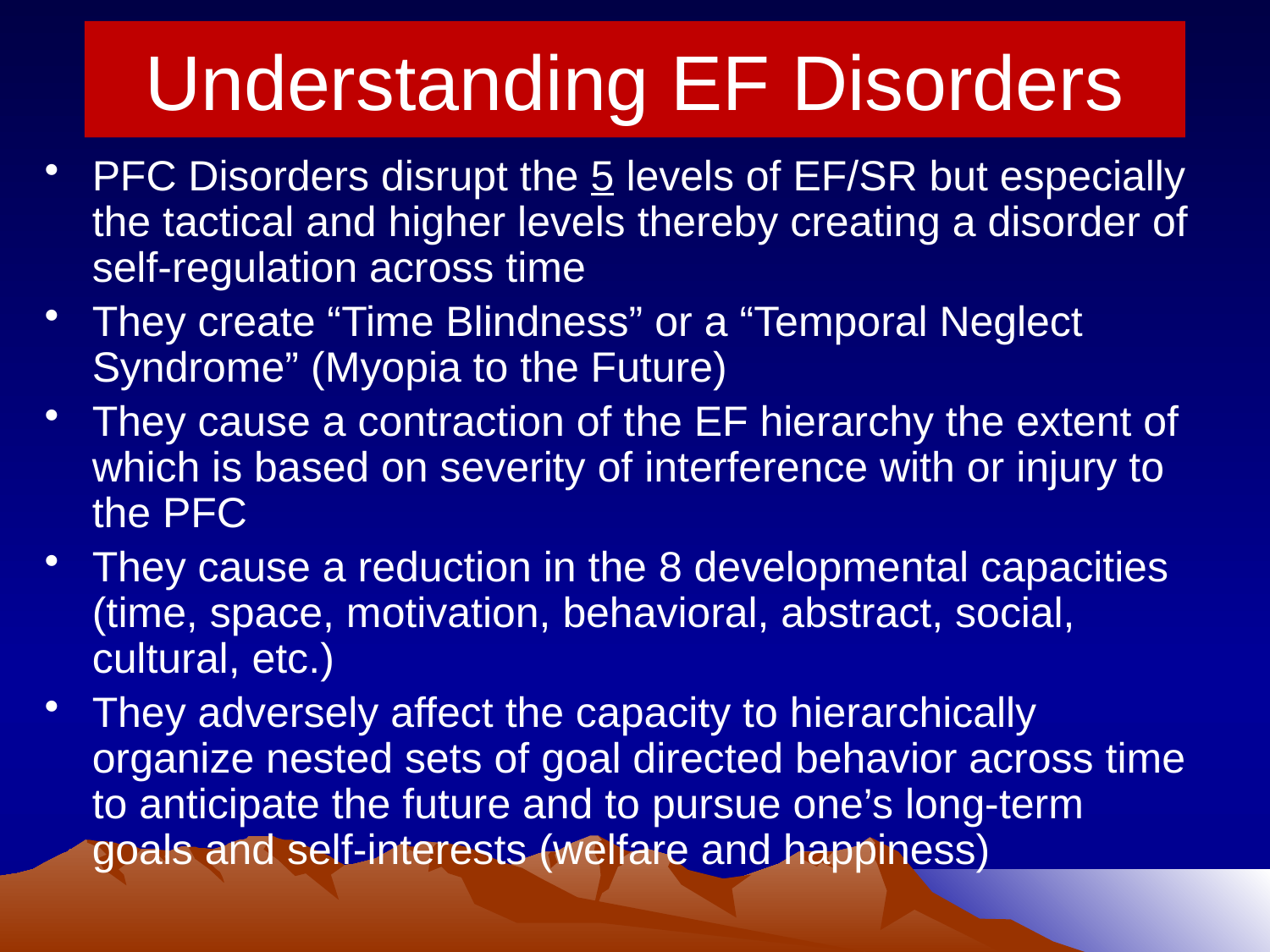

# Understanding EF Disorders
PFC Disorders disrupt the 5 levels of EF/SR but especially the tactical and higher levels thereby creating a disorder of self-regulation across time
They create “Time Blindness” or a “Temporal Neglect Syndrome” (Myopia to the Future)
They cause a contraction of the EF hierarchy the extent of which is based on severity of interference with or injury to the PFC
They cause a reduction in the 8 developmental capacities (time, space, motivation, behavioral, abstract, social, cultural, etc.)
They adversely affect the capacity to hierarchically organize nested sets of goal directed behavior across time to anticipate the future and to pursue one’s long-term goals and self-interests (welfare and happiness)